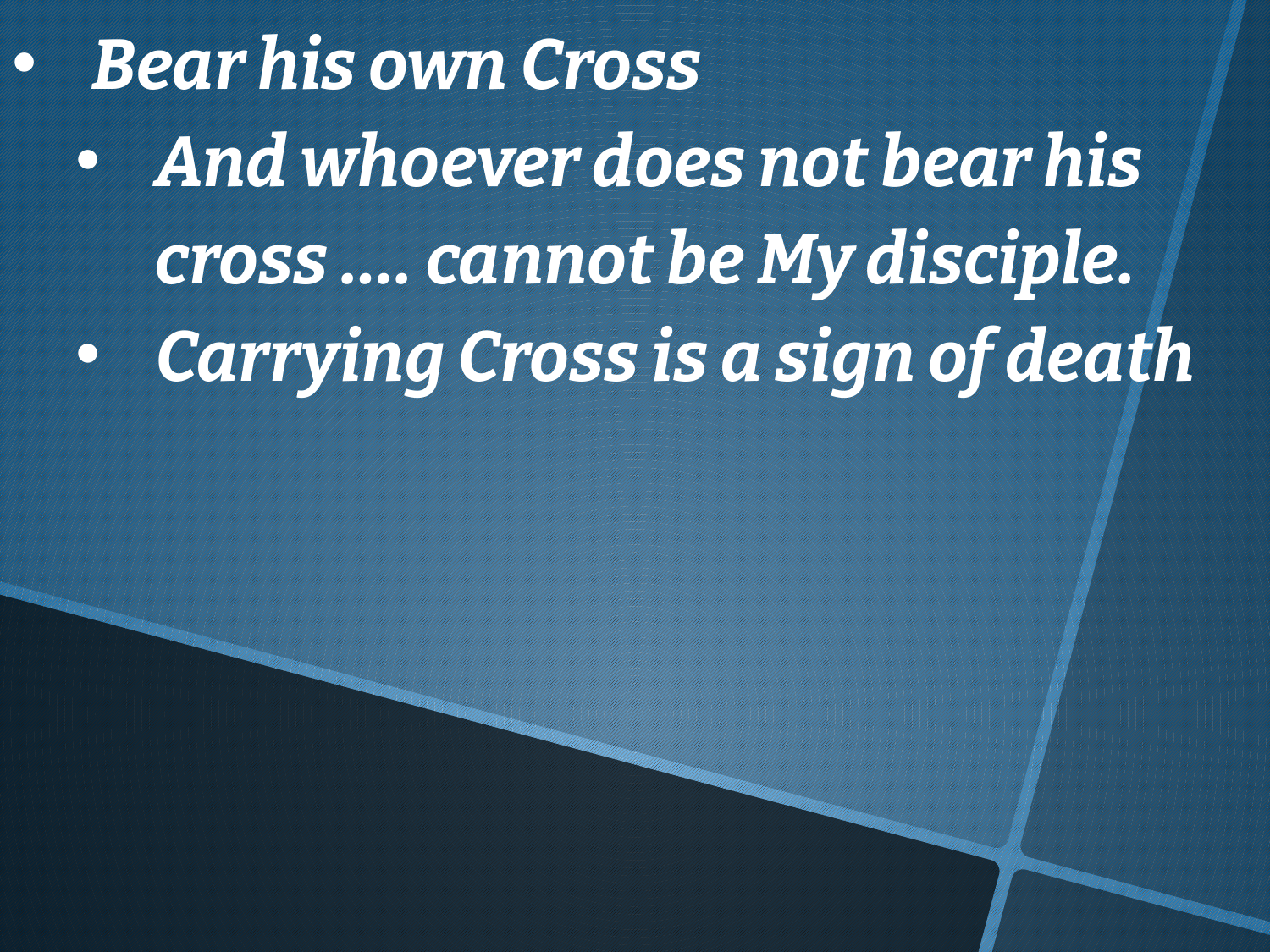

Bear his own Cross
And whoever does not bear his cross …. cannot be My disciple.
Carrying Cross is a sign of death